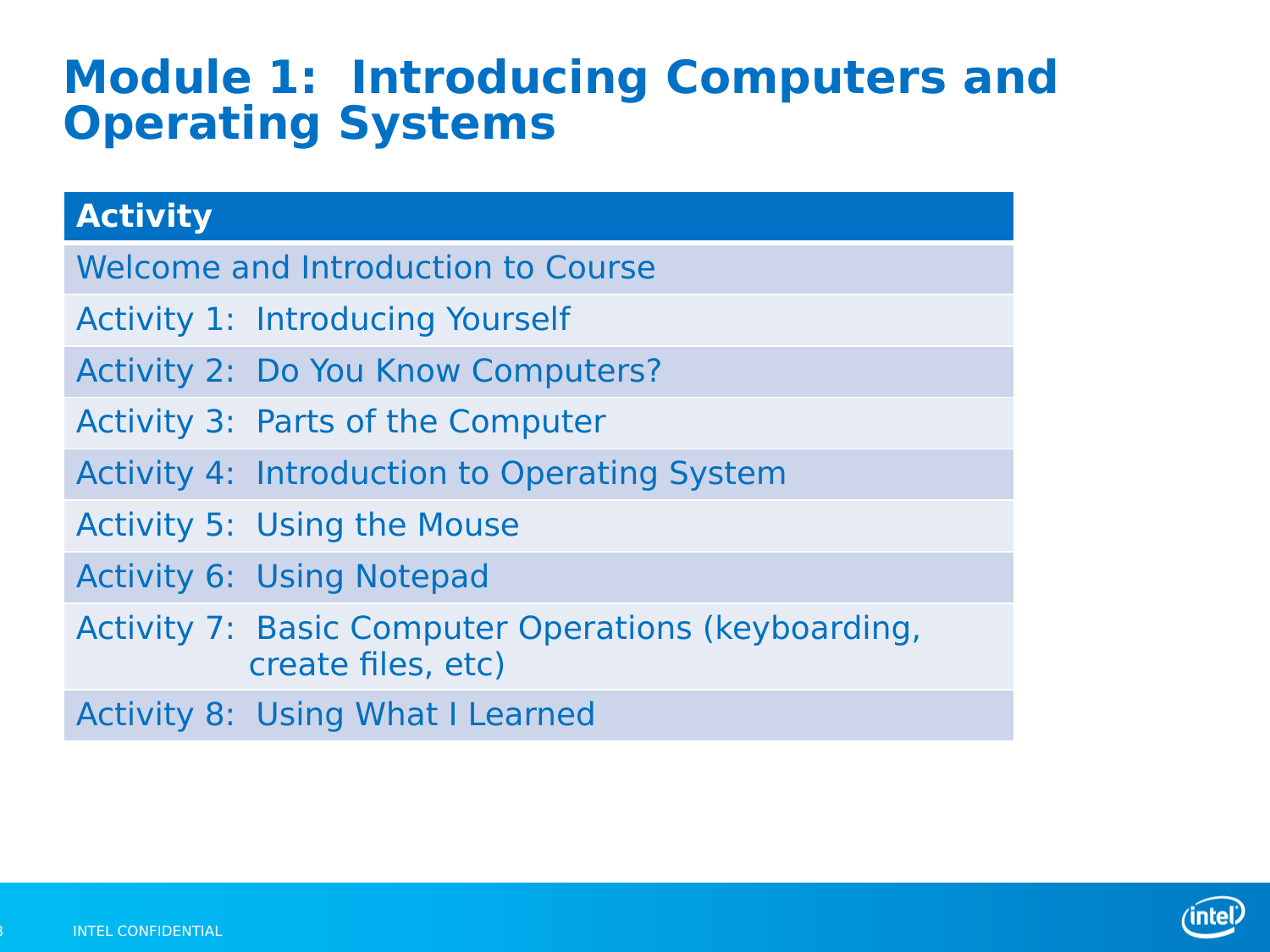

# Module 1:  Introducing Computers and Operating Systems
| Activity |
| --- |
| Welcome and Introduction to Course |
| Activity 1: Introducing Yourself |
| Activity 2: Do You Know Computers? |
| Activity 3: Parts of the Computer |
| Activity 4: Introduction to Operating System |
| Activity 5: Using the Mouse |
| Activity 6: Using Notepad |
| Activity 7: Basic Computer Operations (keyboarding, create files, etc) |
| Activity 8: Using What I Learned |